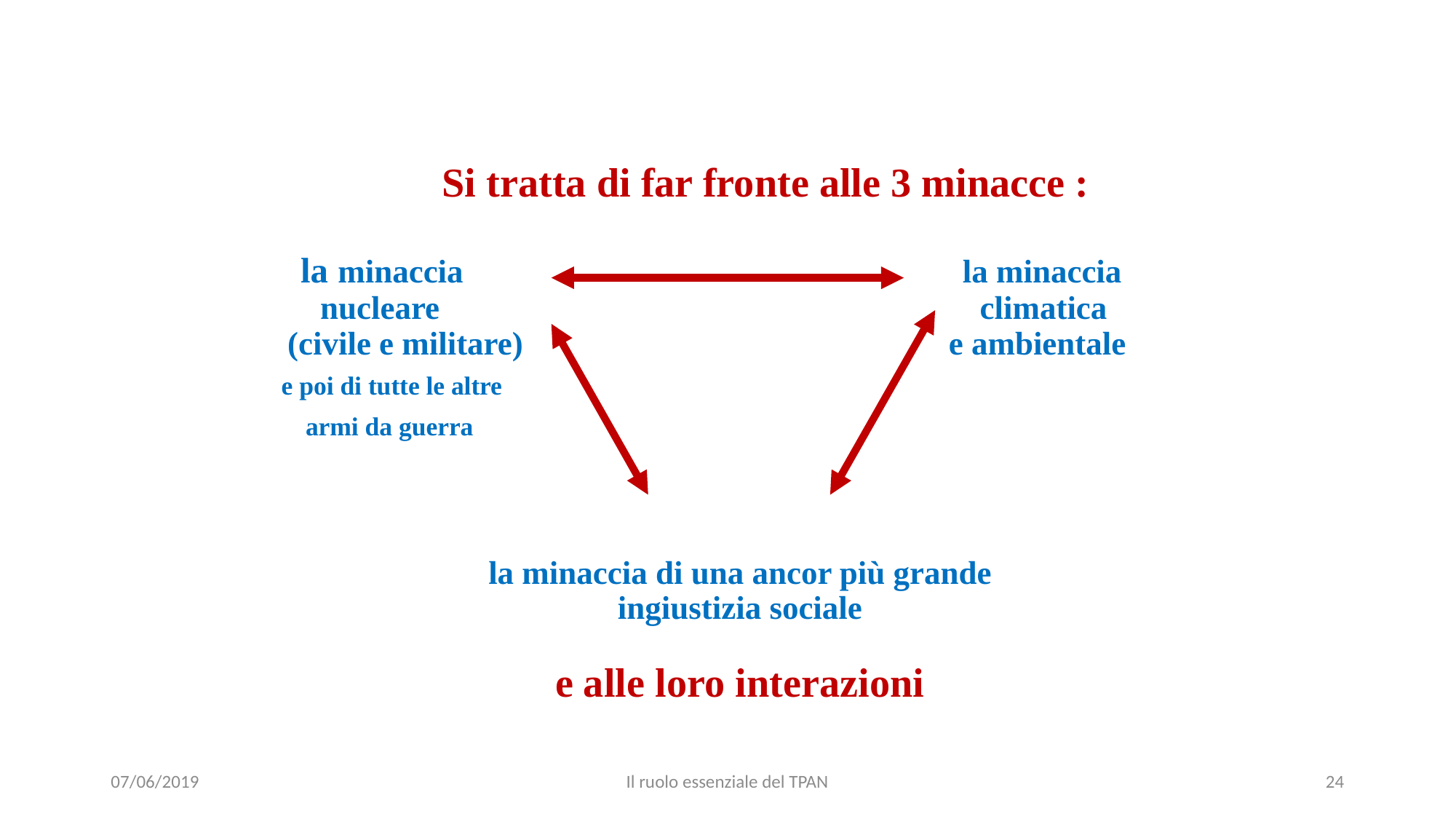

Si tratta di far fronte alle 3 minacce :

         la minaccia                                                             la minaccia
             nucleare                                                                  climatica
         (civile e militare)                                                    e ambientale
       e poi di tutte le altre
              armi da guerra

la minaccia di una ancor più grande
ingiustizia sociale

e alle loro interazioni

07/06/2019
Il ruolo essenziale del TPAN
24